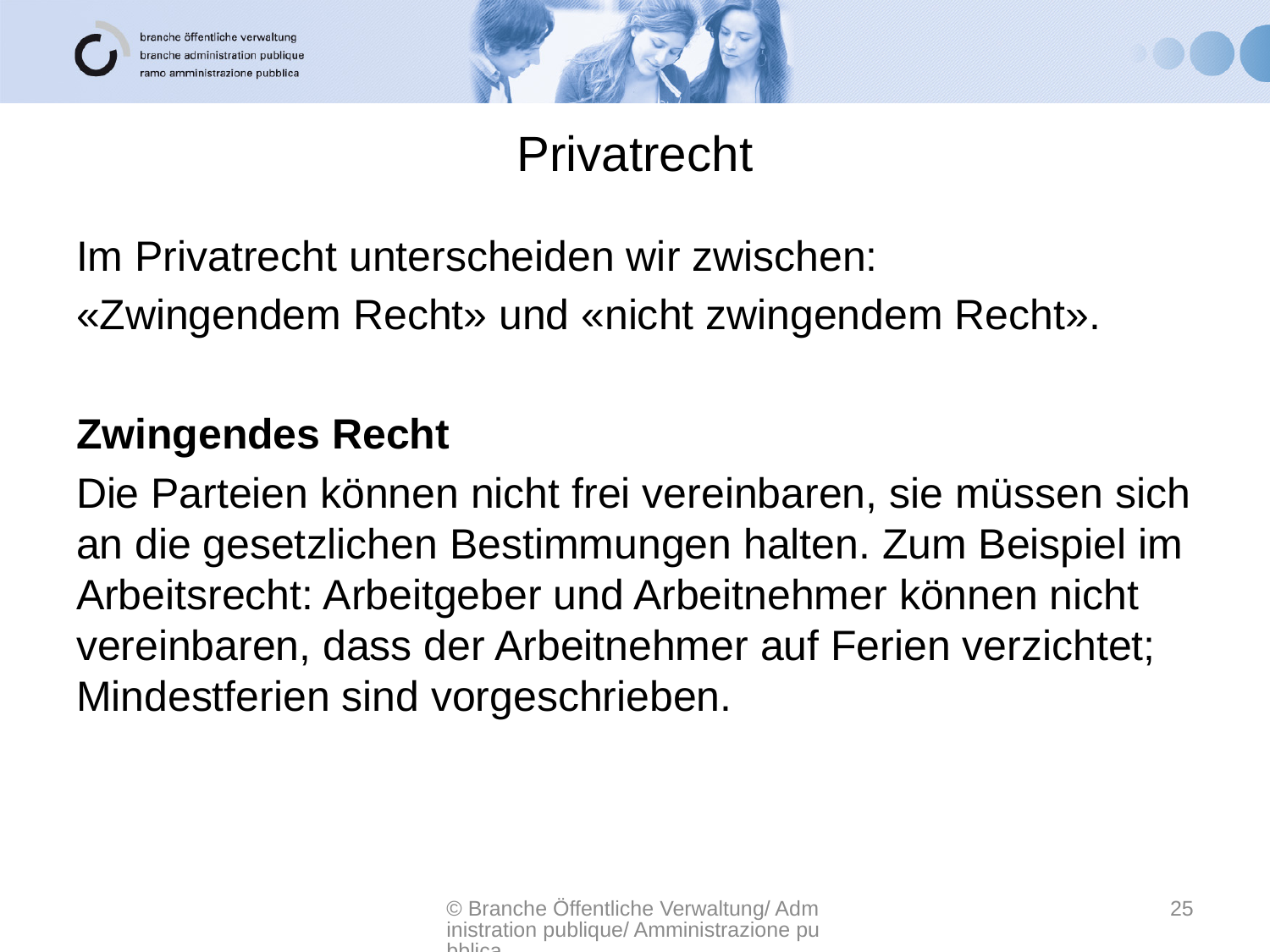

# Privatrecht
Im Privatrecht unterscheiden wir zwischen:
«Zwingendem Recht» und «nicht zwingendem Recht».

Zwingendes Recht
Die Parteien können nicht frei vereinbaren, sie müssen sich an die gesetzlichen Bestimmungen halten. Zum Beispiel im Arbeitsrecht: Arbeitgeber und Arbeitnehmer können nicht vereinbaren, dass der Arbeitnehmer auf Ferien verzichtet; Mindestferien sind vorgeschrieben.
© Branche Öffentliche Verwaltung/ Administration publique/ Amministrazione pubblica
25